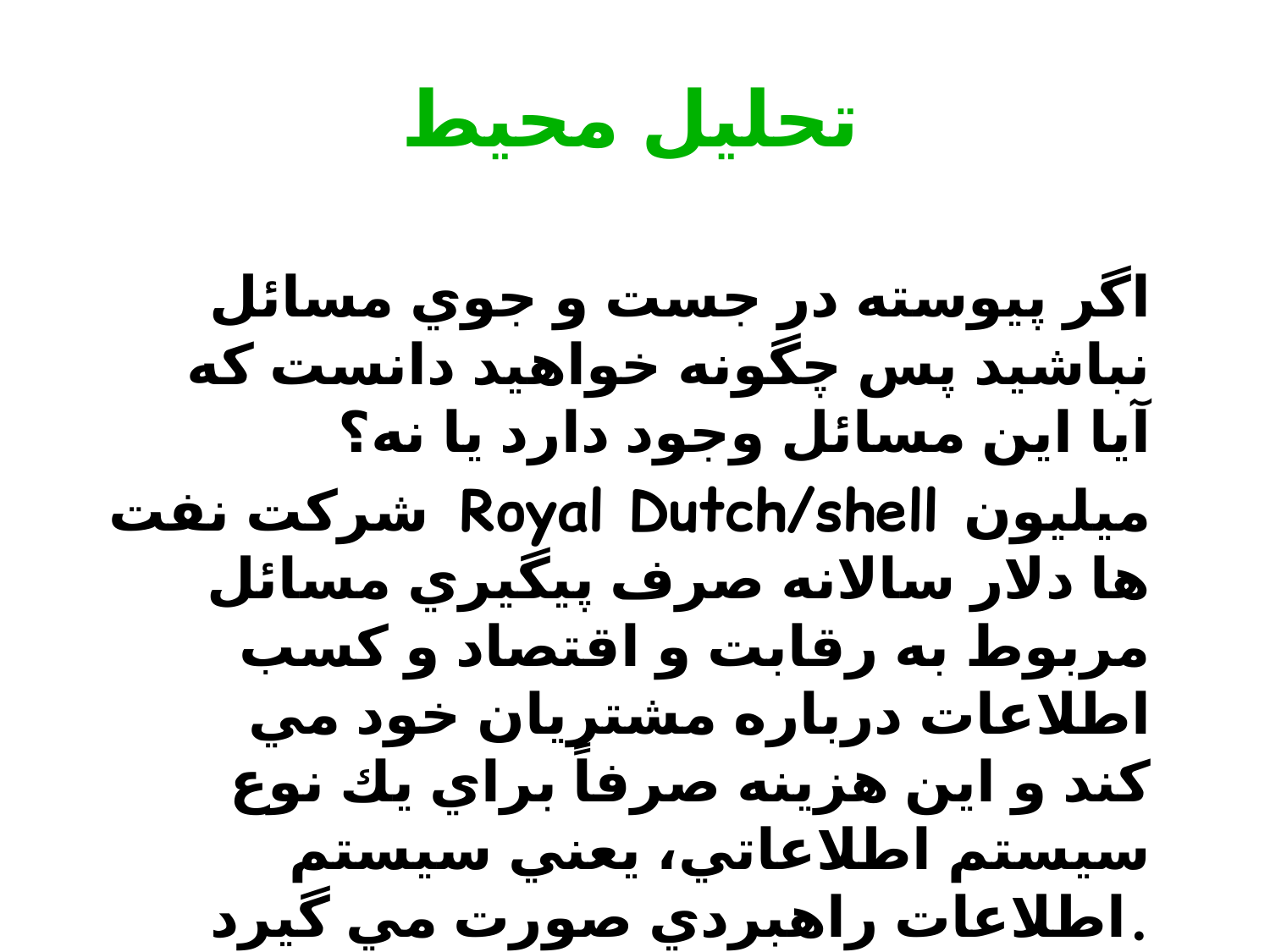

# تحليل محيط
اگر پيوسته در جست و جوي مسائل نباشيد پس چگونه خواهيد دانست كه آيا اين مسائل وجود دارد يا نه؟
شركت نفت  Royal Dutch/shell ميليون ها دلار سالانه صرف پيگيري مسائل مربوط به رقابت و اقتصاد و كسب اطلاعات درباره مشتريان خود مي كند و اين هزينه صرفاً براي يك نوع سيستم اطلاعاتي، يعني سيستم اطلاعات راهبردي صورت مي گيرد.